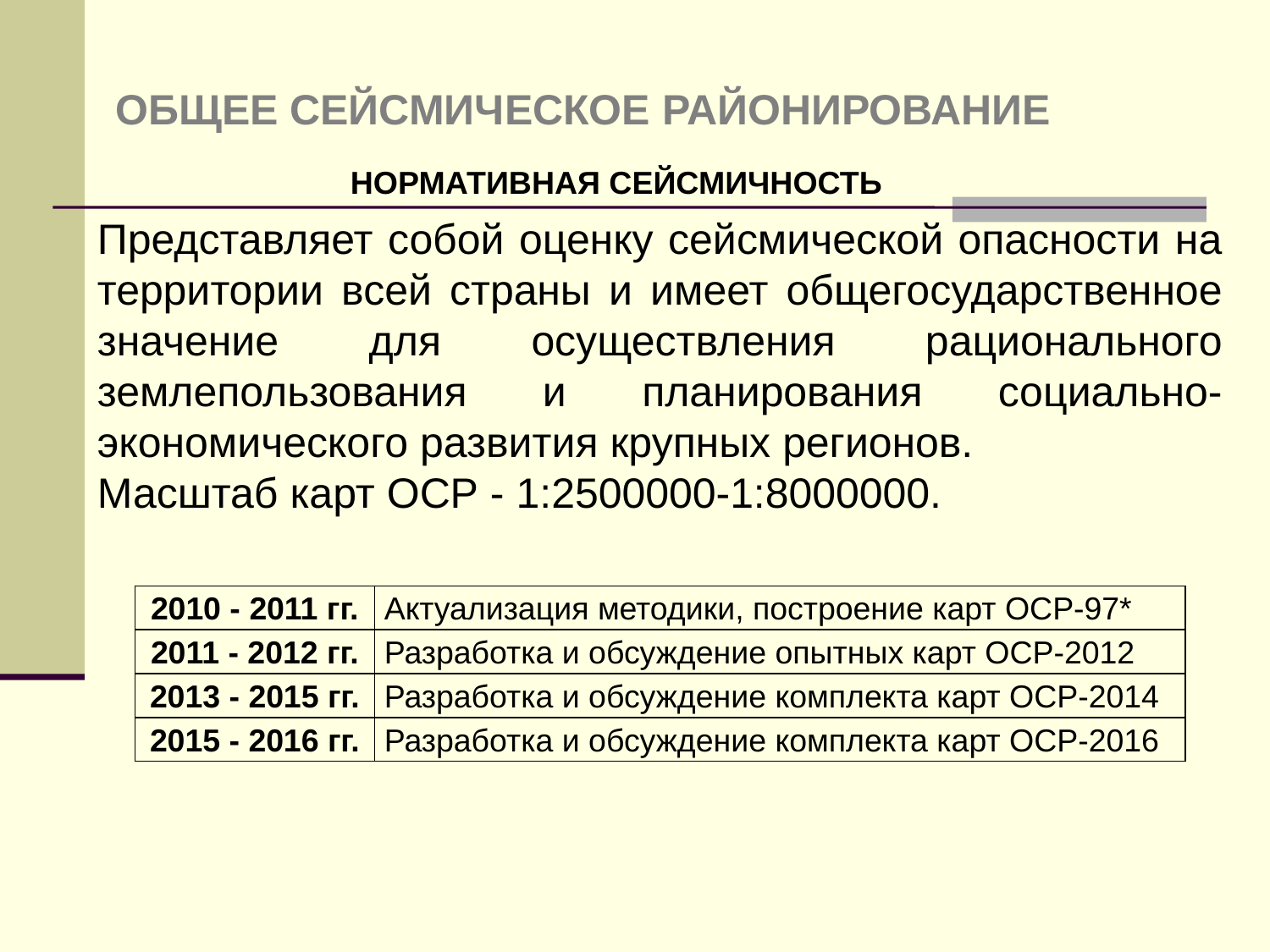

ОБЩЕЕ СЕЙСМИЧЕСКОЕ РАЙОНИРОВАНИЕ
НОРМАТИВНАЯ СЕЙСМИЧНОСТЬ
Представляет собой оценку сейсмической опасности на территории всей страны и имеет общегосударственное значение для осуществления рационального землепользования и планирования социально-экономического развития крупных регионов.
Масштаб карт ОСР - 1:2500000-1:8000000.
| 2010 - 2011 гг. | Актуализация методики, построение карт ОСР-97\* |
| --- | --- |
| 2011 - 2012 гг. | Разработка и обсуждение опытных карт ОСР-2012 |
| 2013 - 2015 гг. | Разработка и обсуждение комплекта карт ОСР-2014 |
| 2015 - 2016 гг. | Разработка и обсуждение комплекта карт ОСР-2016 |